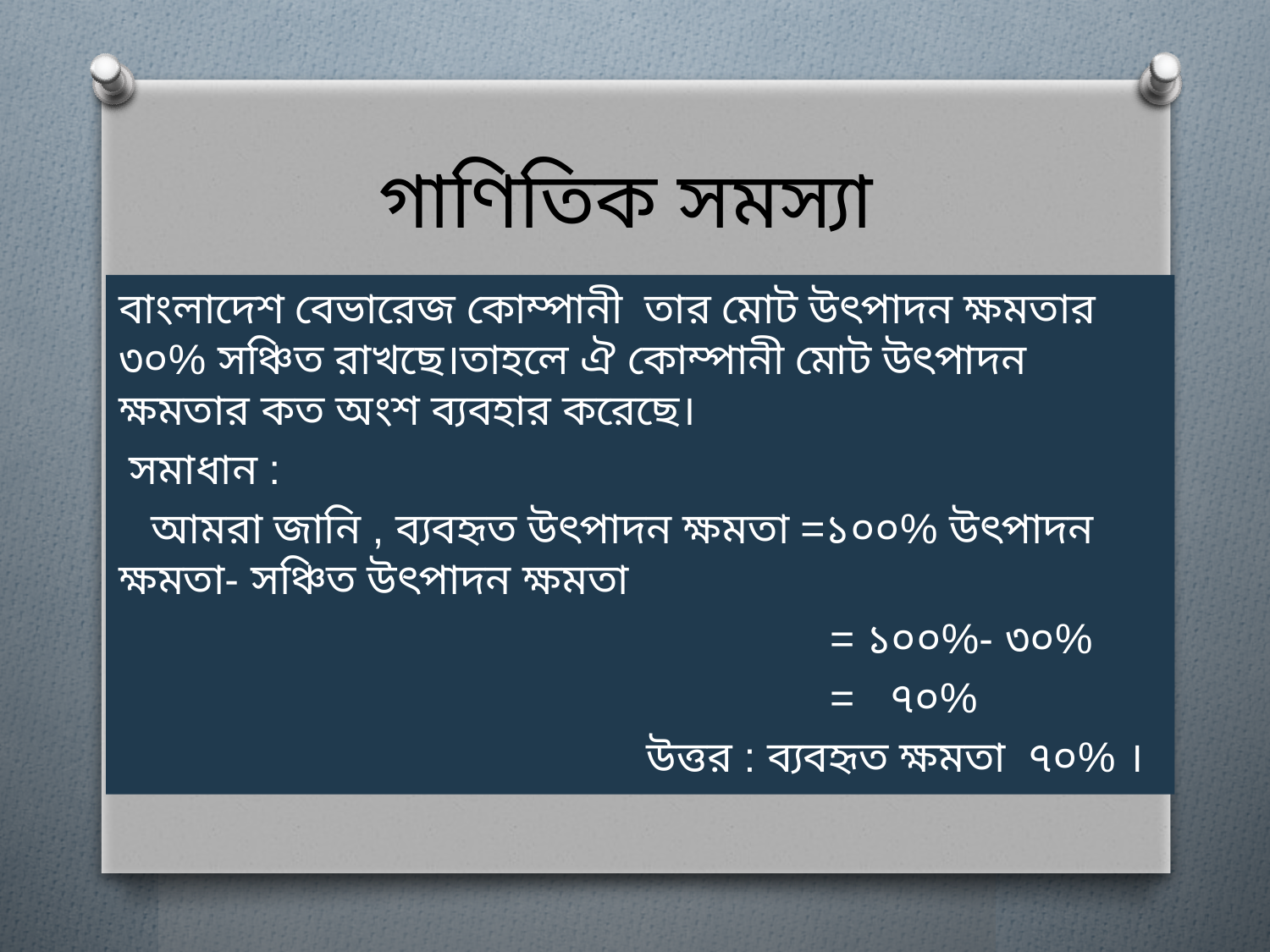

# গাণিতিক সমস্যা
বাংলাদেশ বেভারেজ কোম্পানী  তার মোট উৎপাদন ক্ষমতার ৩০% সঞ্চিত রাখছে।তাহলে ঐ কোম্পানী মোট উৎপাদন ক্ষমতার কত অংশ ব্যবহার করেছে।
 সমাধান :
   আমরা জানি , ব্যবহৃত উৎপাদন ক্ষমতা =১০০% উৎপাদন ক্ষমতা- সঞ্চিত উৎপাদন ক্ষমতা
                                                            = ১০০%- ৩০%
                                                            =   ৭০%
                                                উত্তর : ব্যবহৃত ক্ষমতা  ৭০% ।